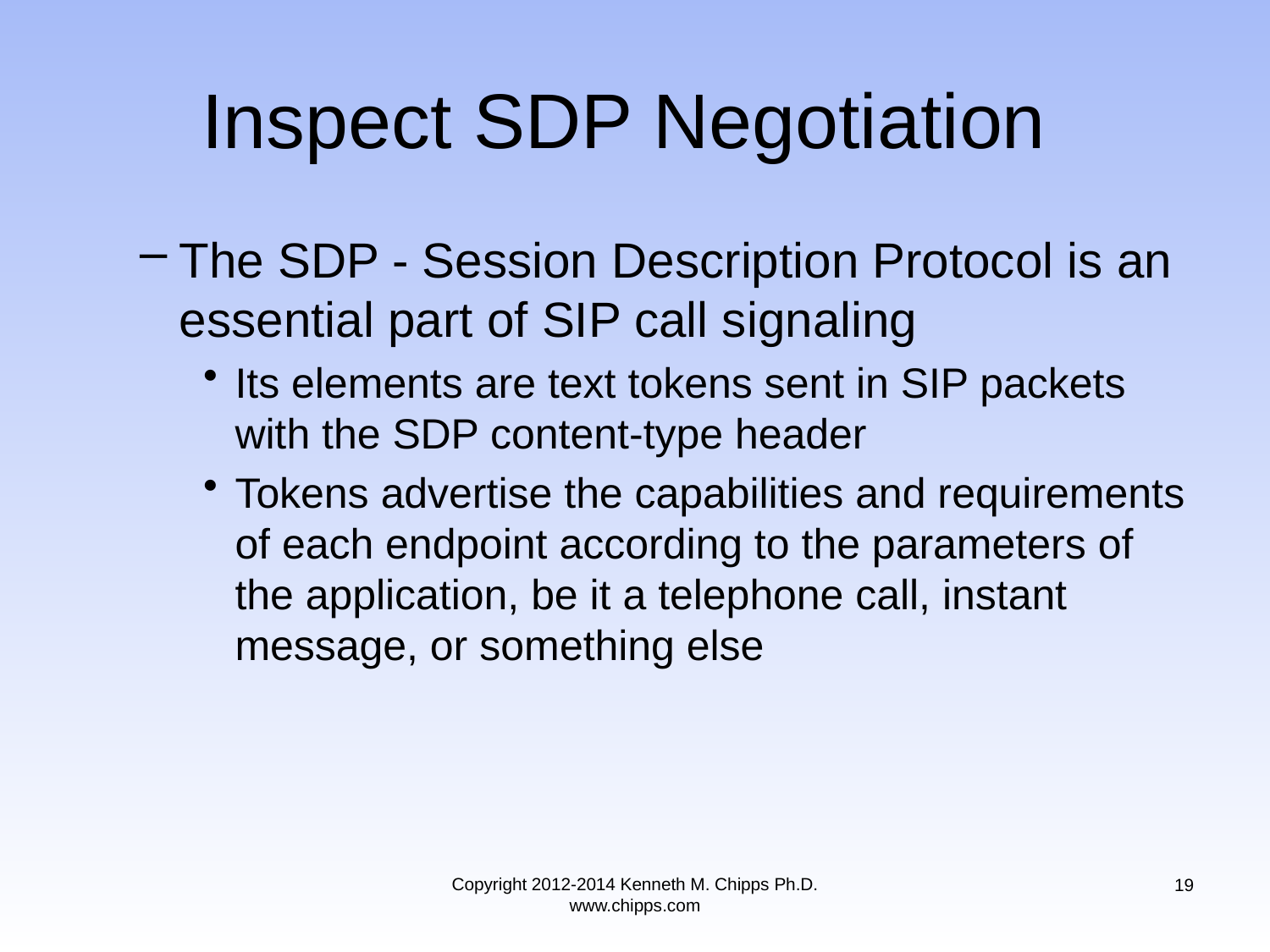

# Inspect SDP Negotiation
The SDP - Session Description Protocol is an essential part of SIP call signaling
Its elements are text tokens sent in SIP packets with the SDP content-type header
Tokens advertise the capabilities and requirements of each endpoint according to the parameters of the application, be it a telephone call, instant message, or something else
Copyright 2012-2014 Kenneth M. Chipps Ph.D. www.chipps.com
19